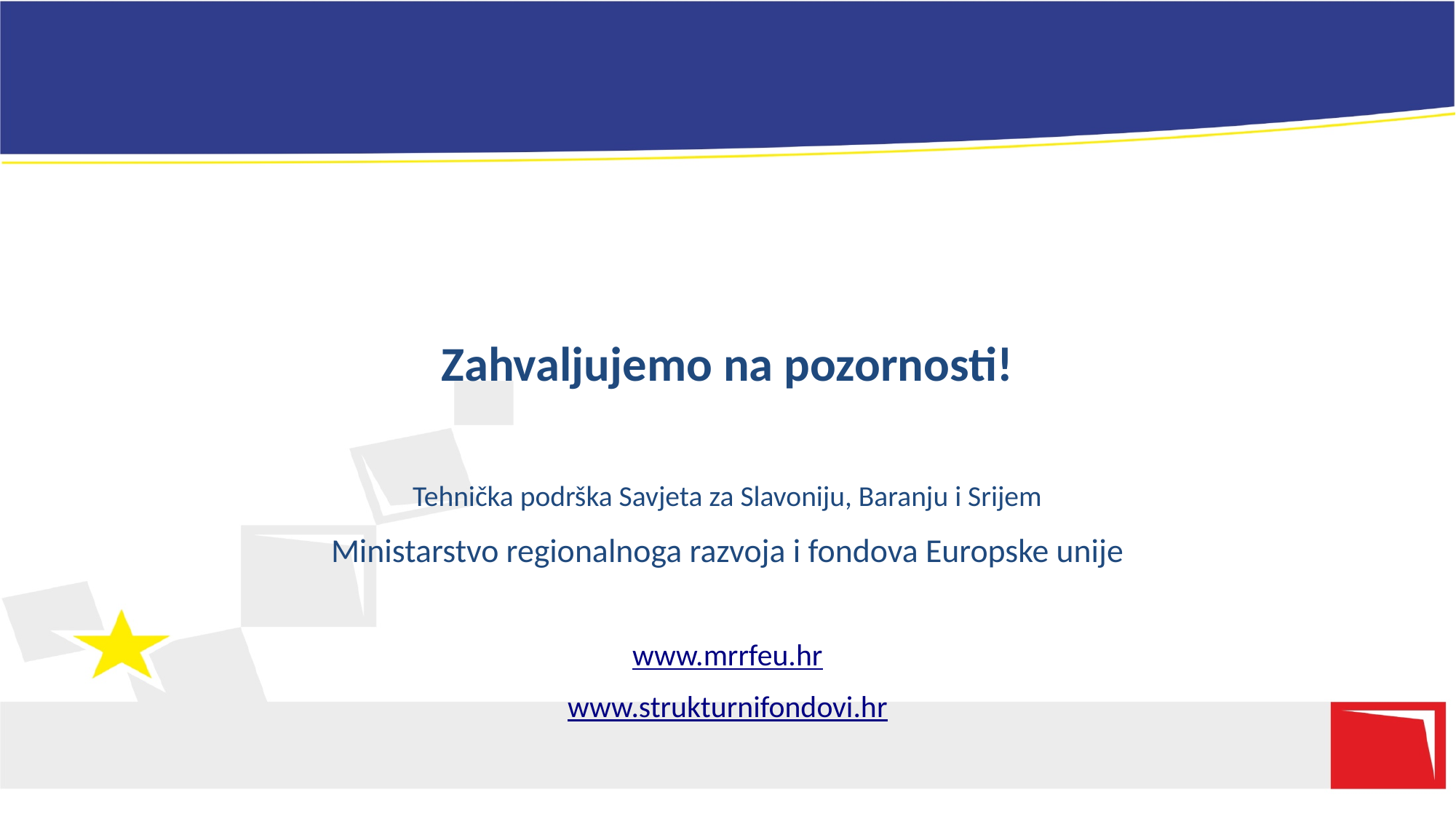

Zahvaljujemo na pozornosti!

Tehnička podrška Savjeta za Slavoniju, Baranju i Srijem
Ministarstvo regionalnoga razvoja i fondova Europske unije

www.mrrfeu.hr
www.strukturnifondovi.hr